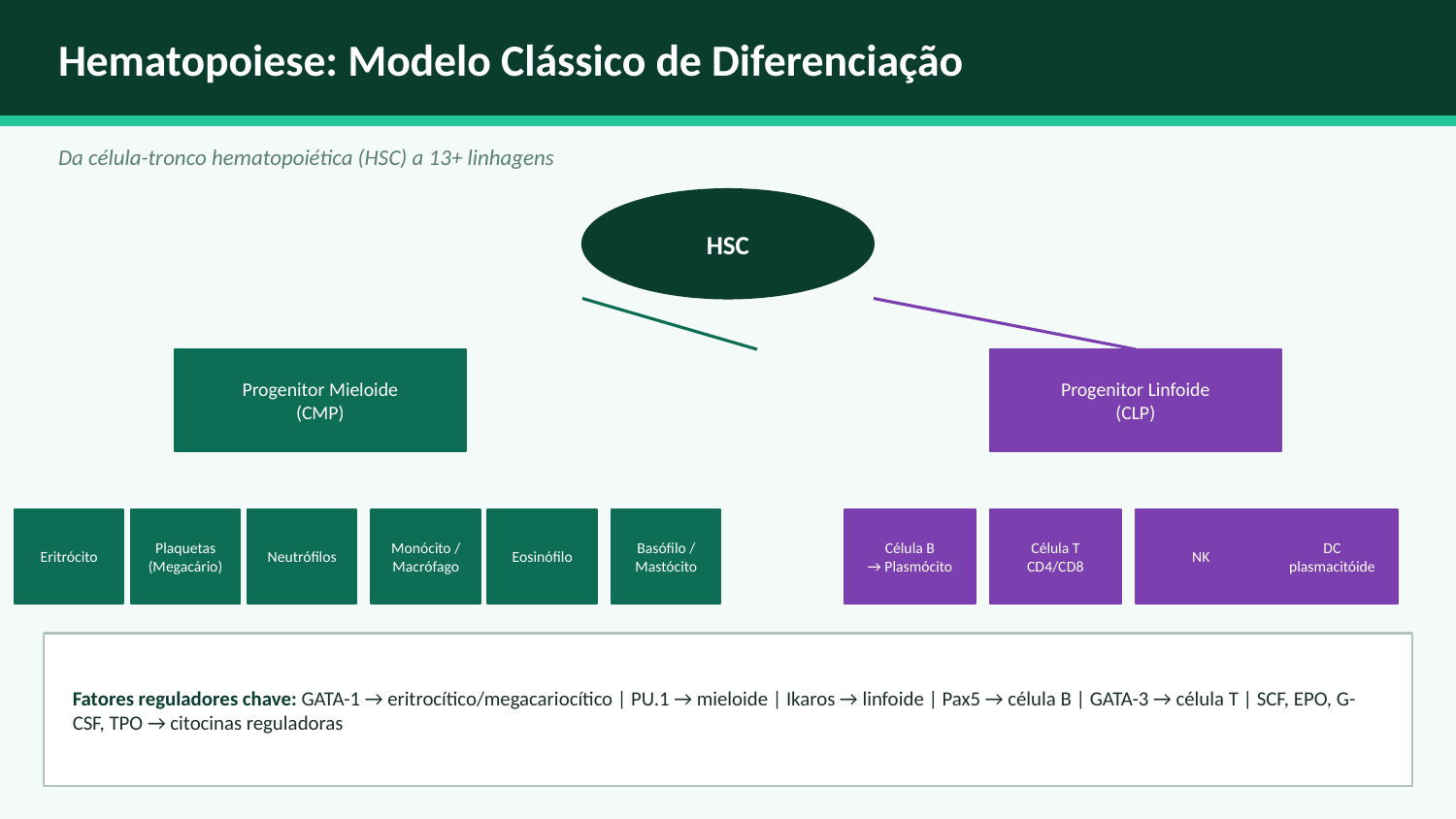

Hematopoiese: Modelo Clássico de Diferenciação

Da célula-tronco hematopoiética (HSC) a 13+ linhagens

HSC

Progenitor Mieloide
(CMP)
Progenitor Linfoide
(CLP)

Eritrócito
Plaquetas
(Megacário)
Neutrófilos
Monócito /
Macrófago
Eosinófilo
Basófilo /
Mastócito
Célula B
→ Plasmócito
Célula T
CD4/CD8
NK
DC
plasmacitóide

Fatores reguladores chave: GATA-1 → eritrocítico/megacariocítico | PU.1 → mieloide | Ikaros → linfoide | Pax5 → célula B | GATA-3 → célula T | SCF, EPO, G-CSF, TPO → citocinas reguladoras